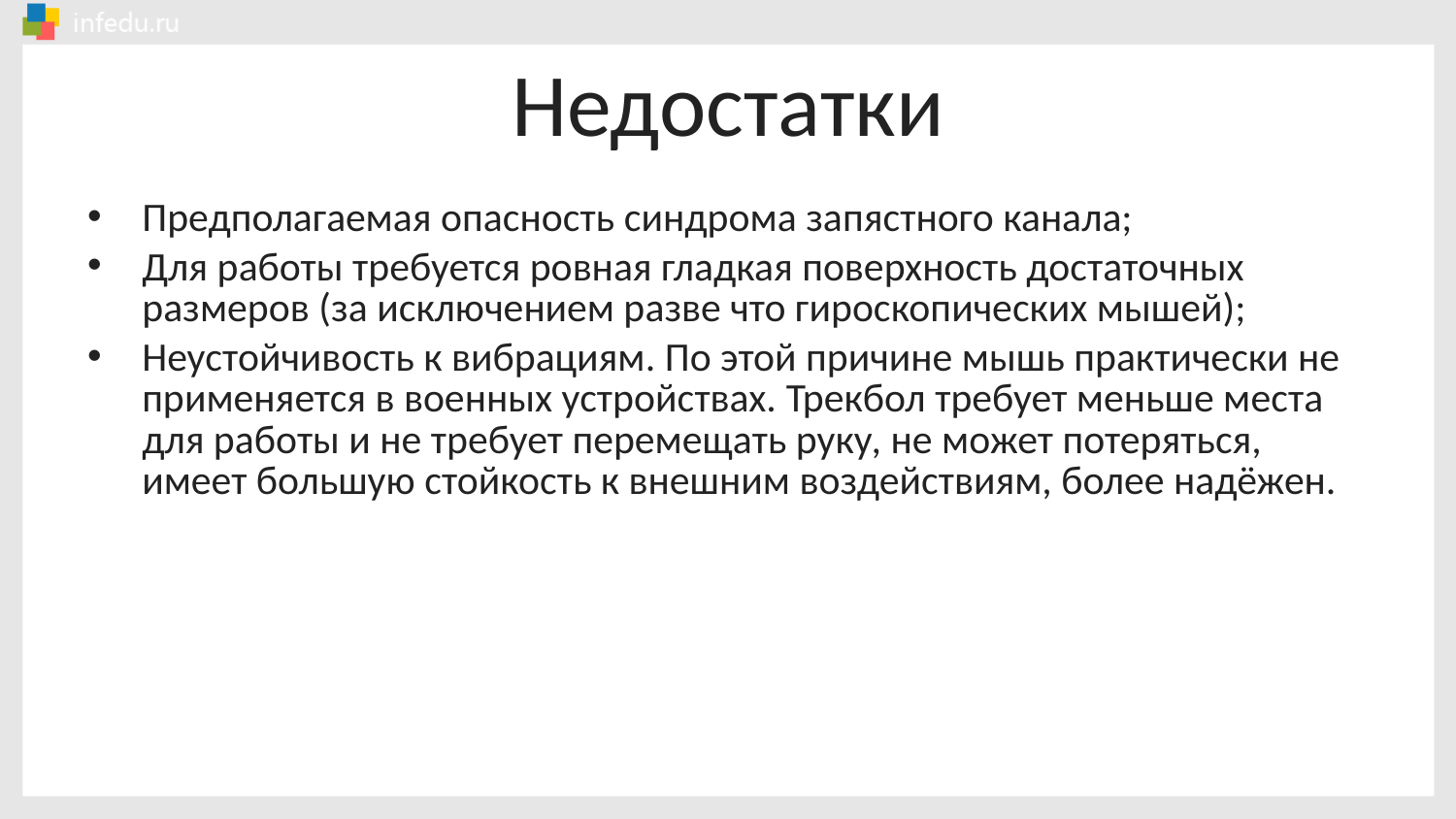

# Недостатки
Предполагаемая опасность синдрома запястного канала;
Для работы требуется ровная гладкая поверхность достаточных размеров (за исключением разве что гироскопических мышей);
Неустойчивость к вибрациям. По этой причине мышь практически не применяется в военных устройствах. Трекбол требует меньше места для работы и не требует перемещать руку, не может потеряться, имеет большую стойкость к внешним воздействиям, более надёжен.